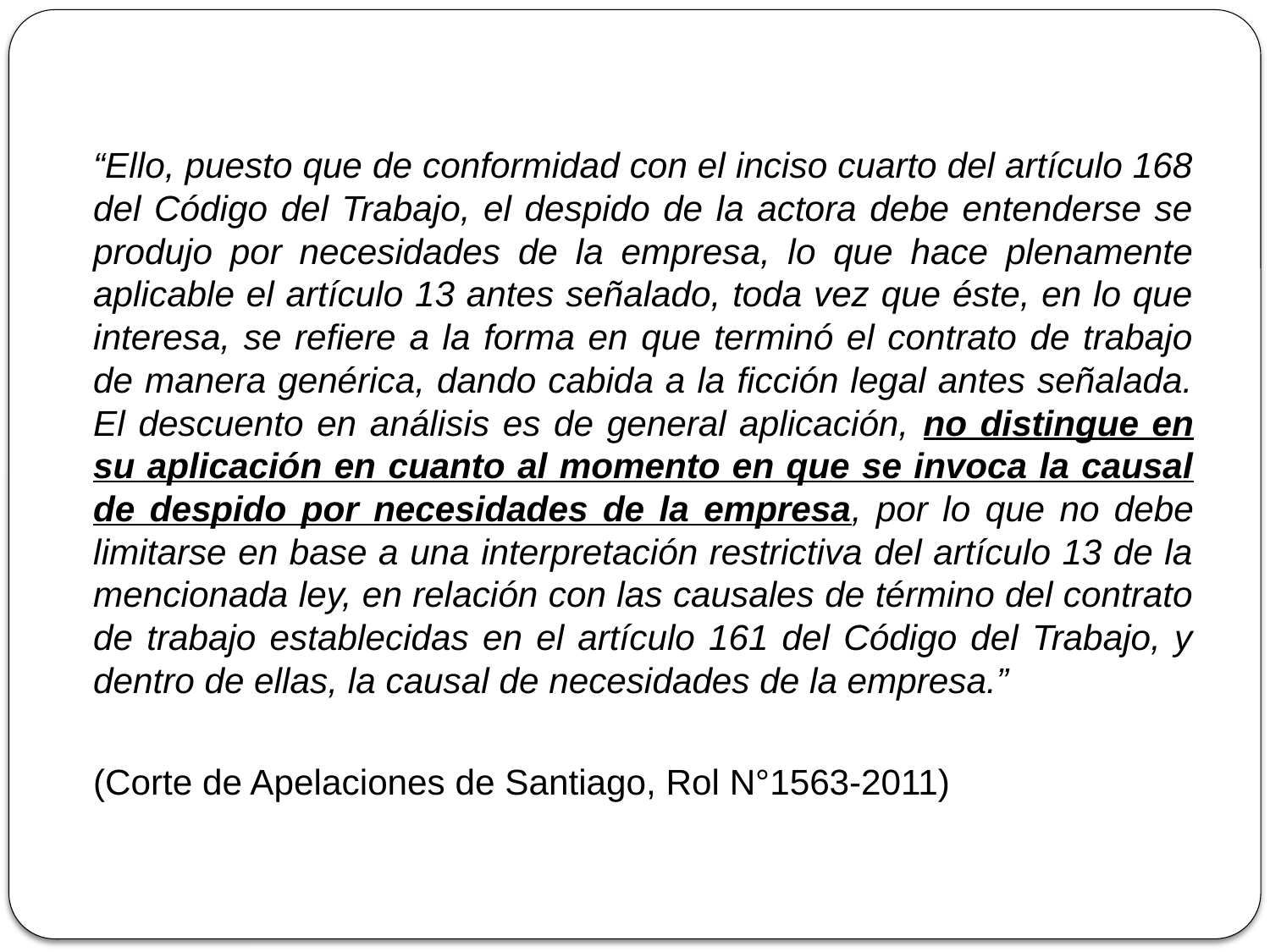

“Ello, puesto que de conformidad con el inciso cuarto del artículo 168 del Código del Trabajo, el despido de la actora debe entenderse se produjo por necesidades de la empresa, lo que hace plenamente aplicable el artículo 13 antes señalado, toda vez que éste, en lo que interesa, se refiere a la forma en que terminó el contrato de trabajo de manera genérica, dando cabida a la ficción legal antes señalada. El descuento en análisis es de general aplicación, no distingue en su aplicación en cuanto al momento en que se invoca la causal de despido por necesidades de la empresa, por lo que no debe limitarse en base a una interpretación restrictiva del artículo 13 de la mencionada ley, en relación con las causales de término del contrato de trabajo establecidas en el artículo 161 del Código del Trabajo, y dentro de ellas, la causal de necesidades de la empresa.”

(Corte de Apelaciones de Santiago, Rol N°1563-2011)